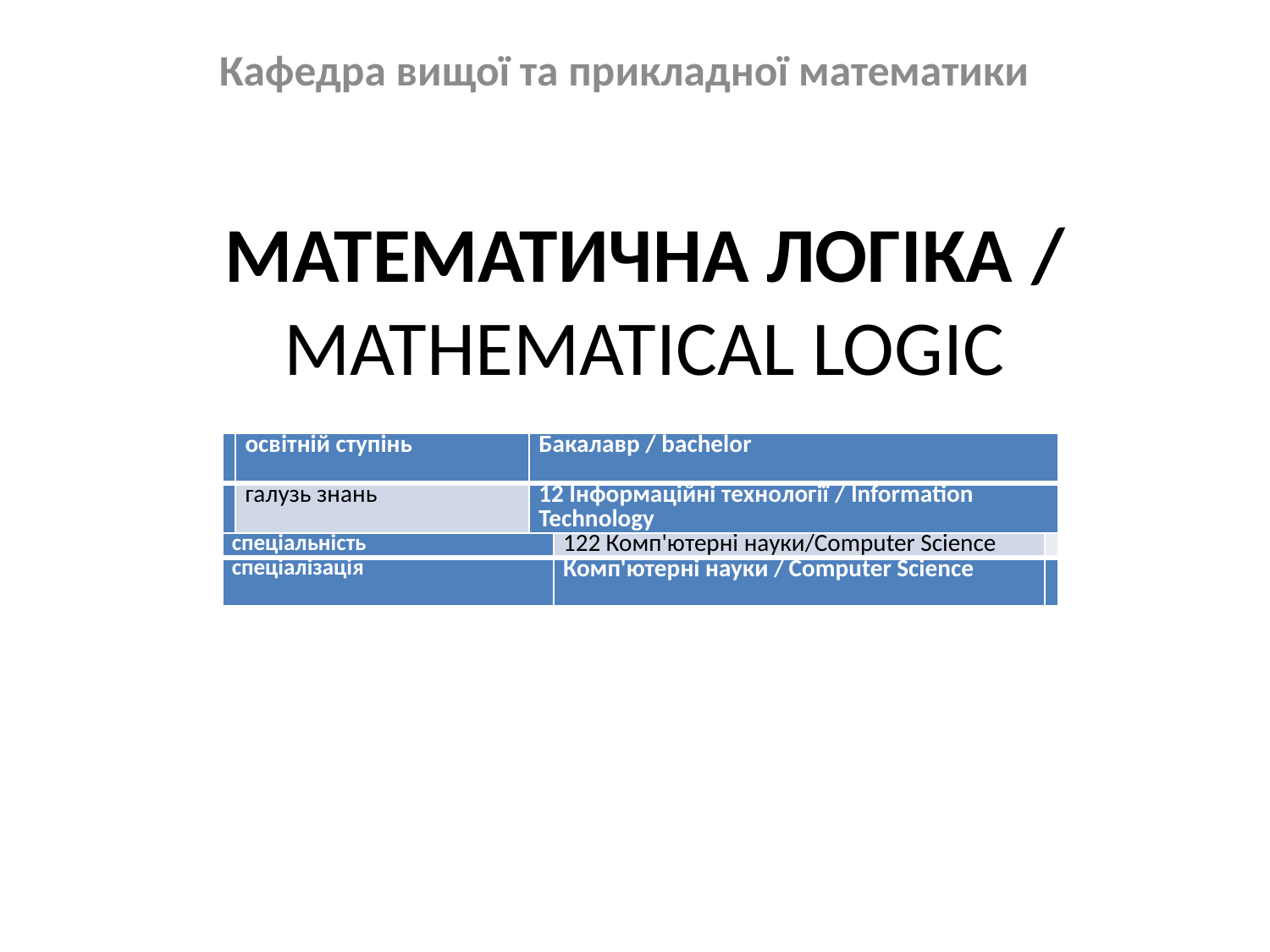

Кафедра вищої та прикладної математики

# МАТЕМАТИЧНА ЛОГІКА / MATHEMATICAL LOGIC
|  | освітній ступінь | Бакалавр / bachelor |  |  |
| --- | --- | --- | --- | --- |
|  | галузь знань | 12 Інформаційні технології / Information Technology |  |  |
| спеціальність |  |  | 122 Комп'ютерні науки/Computer Science |  |
| спеціалізація |  |  | Комп'ютерні науки / Computer Science |  |